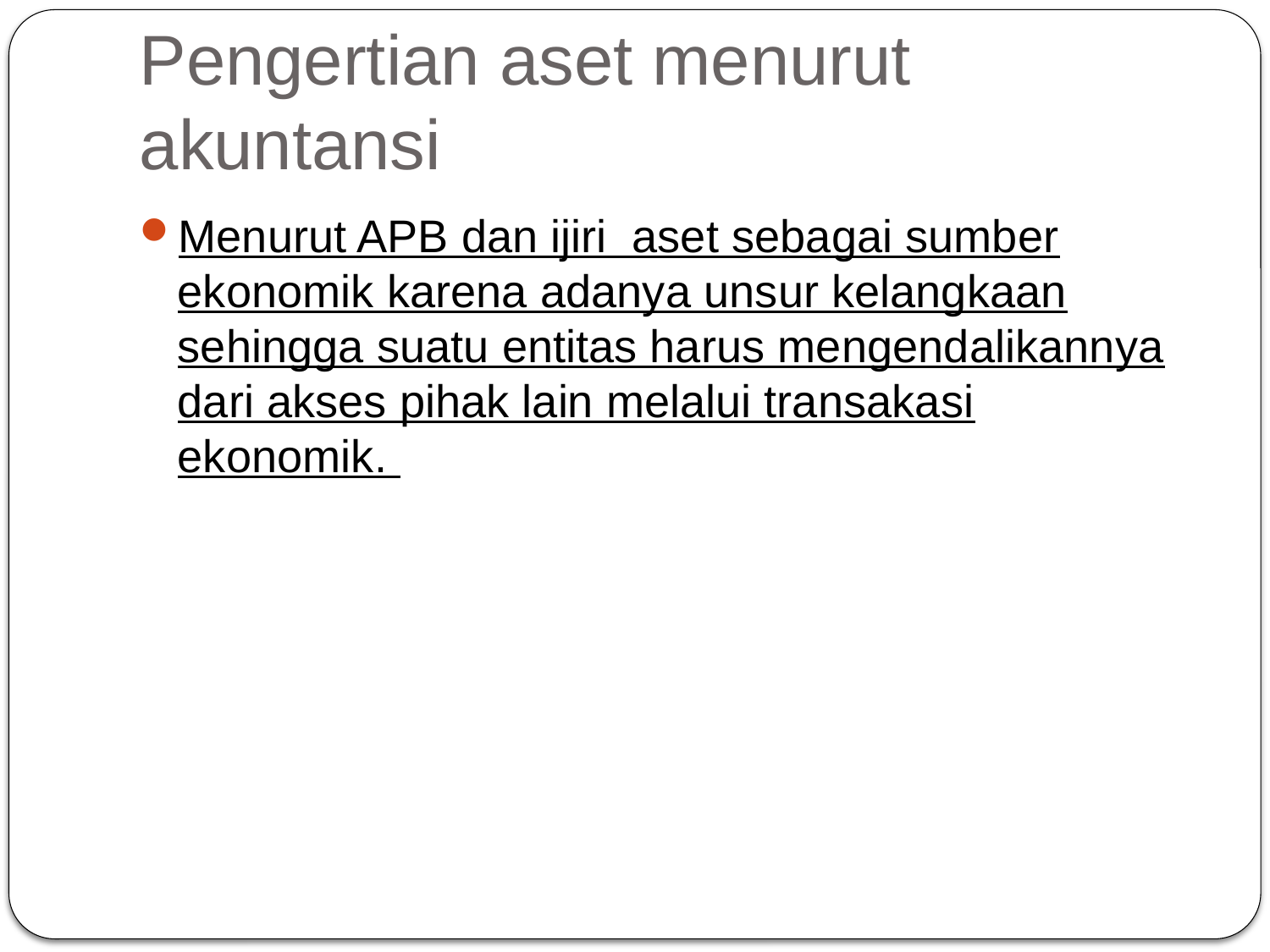

# Pengertian aset menurut akuntansi
Menurut APB dan ijiri  aset sebagai sumber ekonomik karena adanya unsur kelangkaan sehingga suatu entitas harus mengendalikannya dari akses pihak lain melalui transakasi ekonomik.